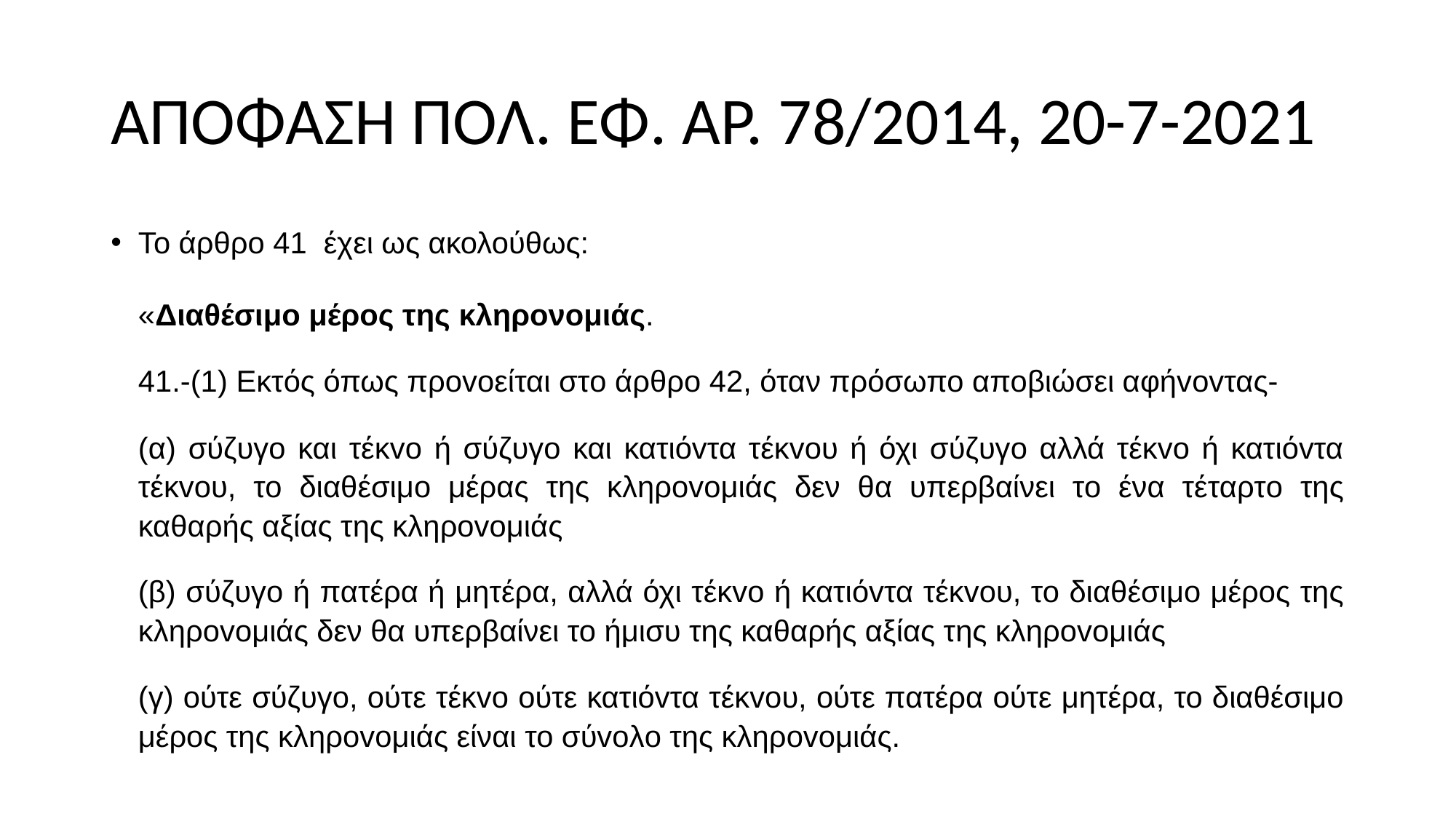

# ΑΠΟΦΑΣΗ ΠΟΛ. ΕΦ. ΑΡ. 78/2014, 20-7-2021
Το άρθρο 41  έχει ως ακολούθως:
«Διαθέσιμο μέρος της κληρονομιάς.
41.-(1) Εκτός όπως πρovoείται στo άρθρο 42, όταν πρόσωπο αποβιώσει αφήvovτας-
(α) σύζυγο και τέκvo ή σύζυγο και κατιόvτα τέκvoυ ή όχι σύζυγο αλλά τέκvo ή κατιόvτα τέκvoυ, το διαθέσιμο μέρας της κληρovoμιάς δεν θα υπερβαίνει το ένα τέταρτo της καθαρής αξίας της κληρovoμιάς
(β) σύζυγο ή πατέρα ή μητέρα, αλλά όχι τέκvo ή κατιόvτα τέκvoυ, το διαθέσιμο μέρος της κληρovoμιάς δεν θα υπερβαίνει το ήμισυ της καθαρής αξίας της κληρovoμιάς
(γ) ούτε σύζυγο, ούτε τέκvo ούτε κατιόvτα τέκvoυ, ούτε πατέρα ούτε μητέρα, το διαθέσιμο μέρος της κληρovoμιάς είναι το σύvoλo της κληρovoμιάς.